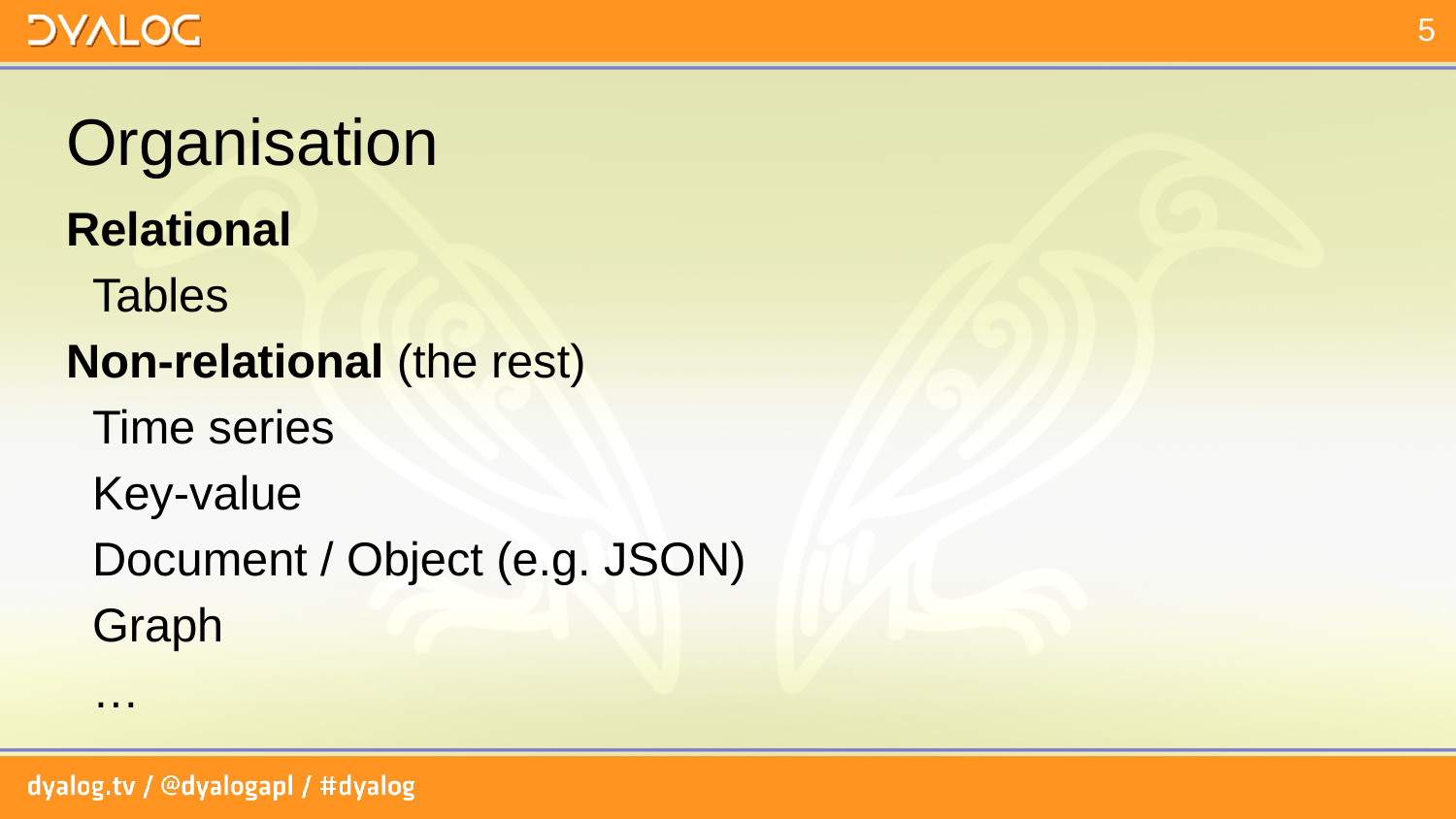

# Organisation
Relational
  Tables
Non-relational (the rest)
  Time series
  Key-value
  Document / Object (e.g. JSON)
  Graph
  …